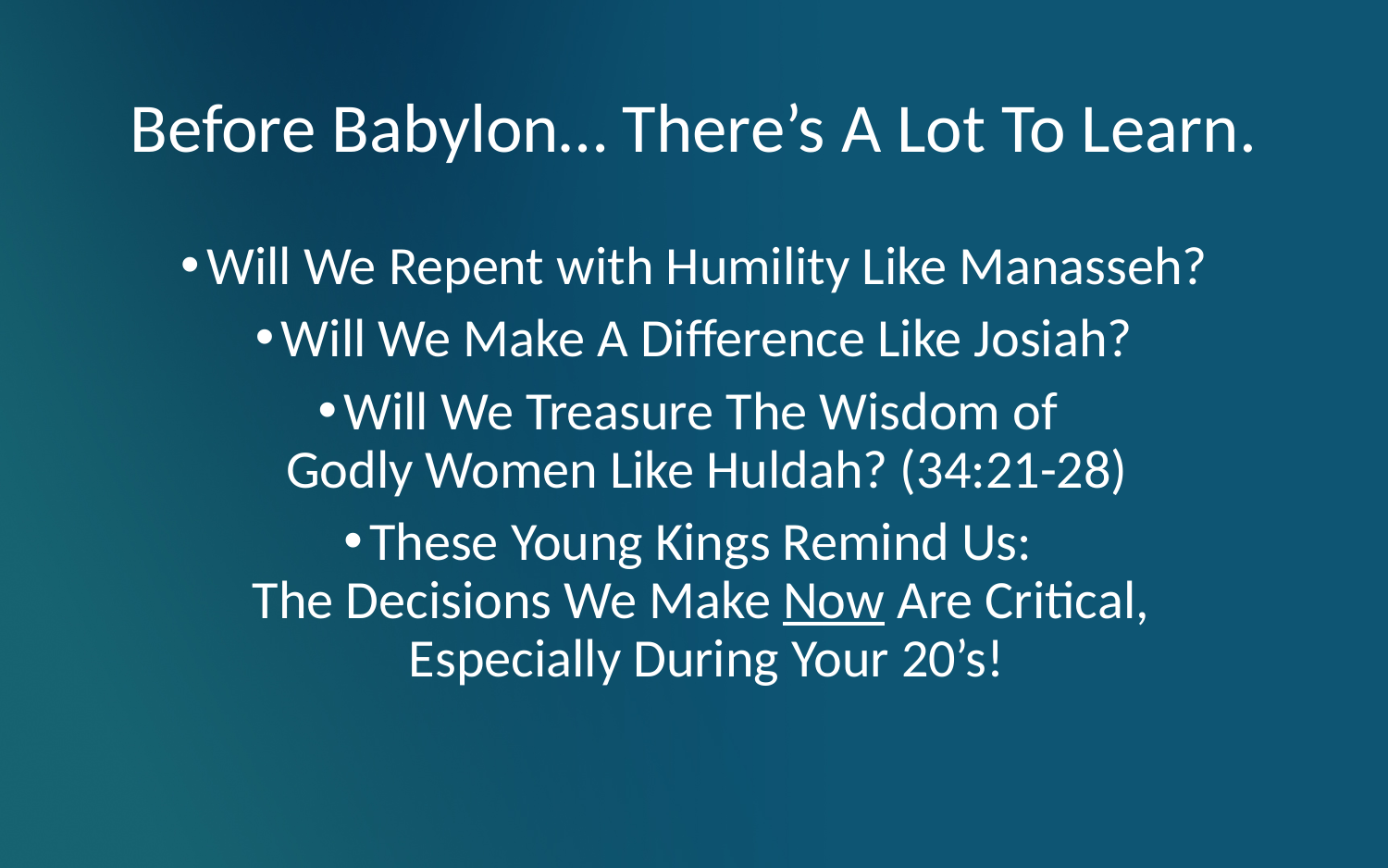

# Before Babylon… There’s A Lot To Learn.
Will We Repent with Humility Like Manasseh?
Will We Make A Difference Like Josiah?
Will We Treasure The Wisdom of
Godly Women Like Huldah? (34:21-28)
These Young Kings Remind Us:
The Decisions We Make Now Are Critical,
Especially During Your 20’s!